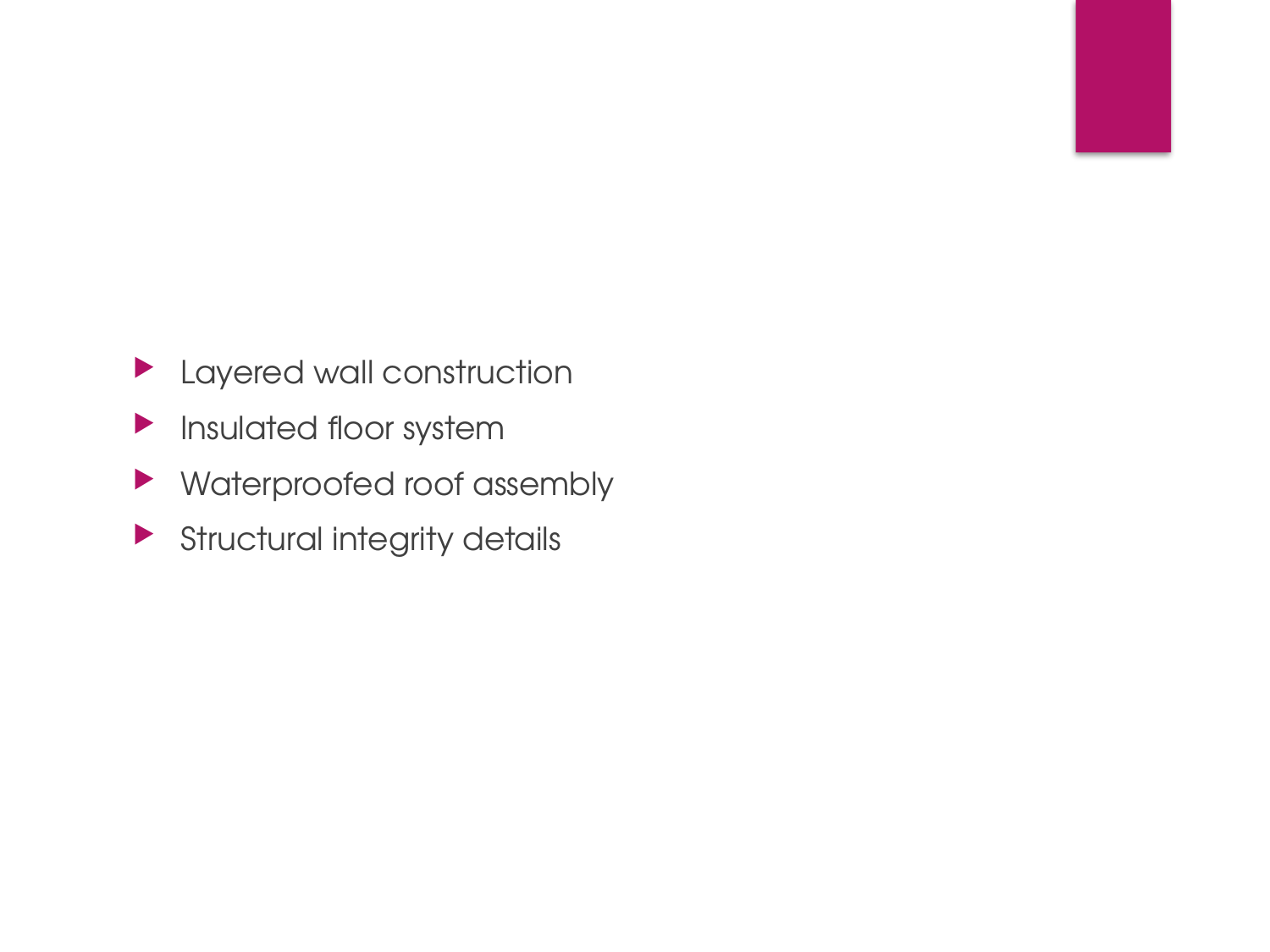

# Section View Insights
Layered wall construction
Insulated floor system
Waterproofed roof assembly
Structural integrity details